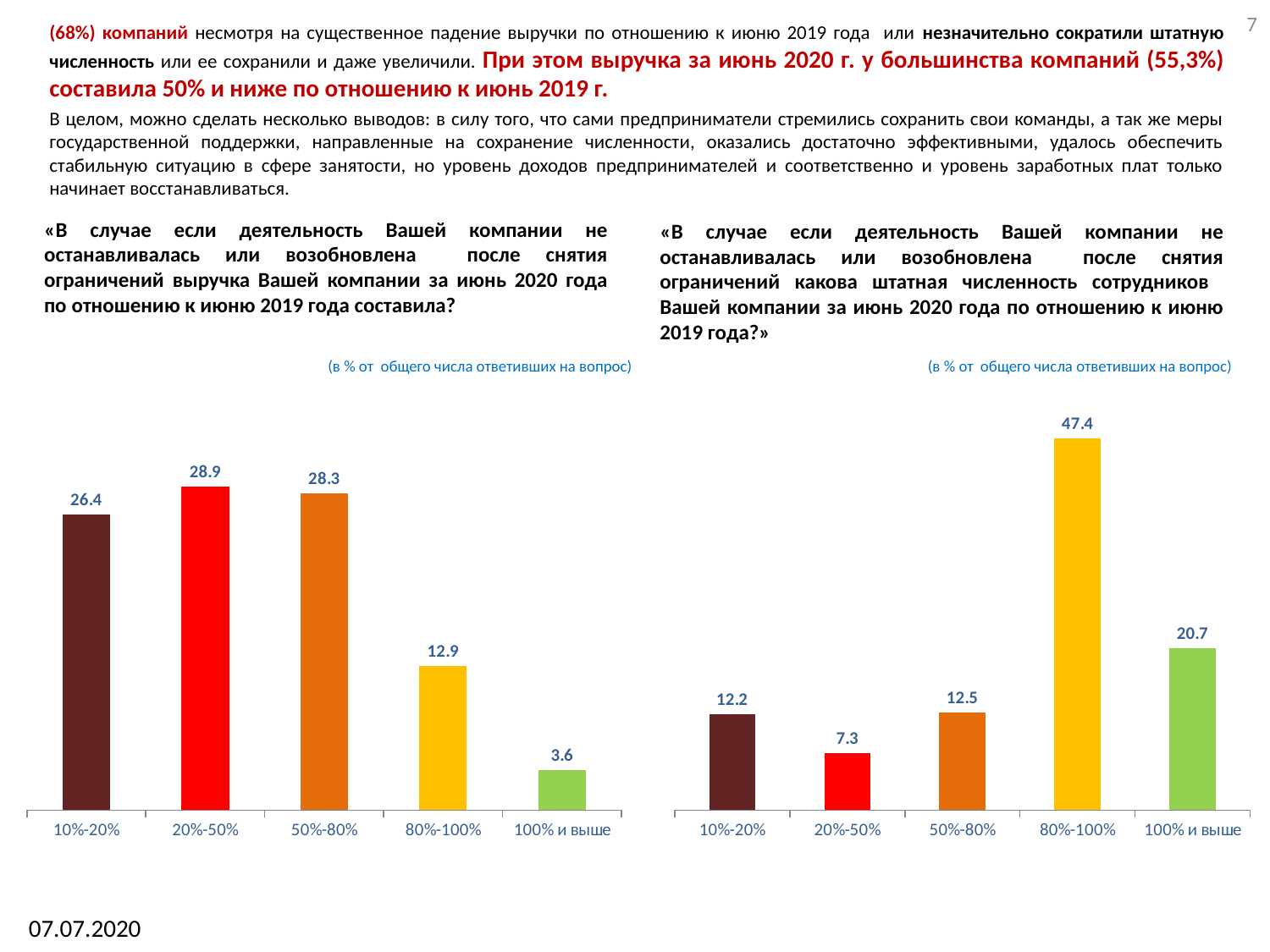

7
(68%) компаний несмотря на существенное падение выручки по отношению к июню 2019 года  или незначительно сократили штатную численность или ее сохранили и даже увеличили. При этом выручка за июнь 2020 г. у большинства компаний (55,3%) составила 50% и ниже по отношению к июнь 2019 г.
В целом, можно сделать несколько выводов: в силу того, что сами предприниматели стремились сохранить свои команды, а так же меры государственной поддержки, направленные на сохранение численности, оказались достаточно эффективными, удалось обеспечить стабильную ситуацию в сфере занятости, но уровень доходов предпринимателей и соответственно и уровень заработных плат только начинает восстанавливаться.
«В случае если деятельность Вашей компании не останавливалась или возобновлена  после снятия ограничений выручка Вашей компании за июнь 2020 года по отношению к июню 2019 года составила?
«В случае если деятельность Вашей компании не останавливалась или возобновлена  после снятия ограничений какова штатная численность сотрудников  Вашей компании за июнь 2020 года по отношению к июню 2019 года?»

(в % от  общего числа ответивших на вопрос)
(в % от  общего числа ответивших на вопрос)

### Chart

| Category | Ряд 1 |
|---|---|
| 10%-20% | 26.39 |
| 20%-50% | 28.89 |
| 50%-80% | 28.26 |
| 80%-100% | 12.88 |
| 100% и выше | 3.58 |

### Chart

| Category | Ряд 1 |
|---|---|
| 10%-20% | 12.21 |
| 20%-50% | 7.25 |
| 50%-80% | 12.49 |
| 80%-100% | 47.38 |
| 100% и выше | 20.66 |
07.07.2020